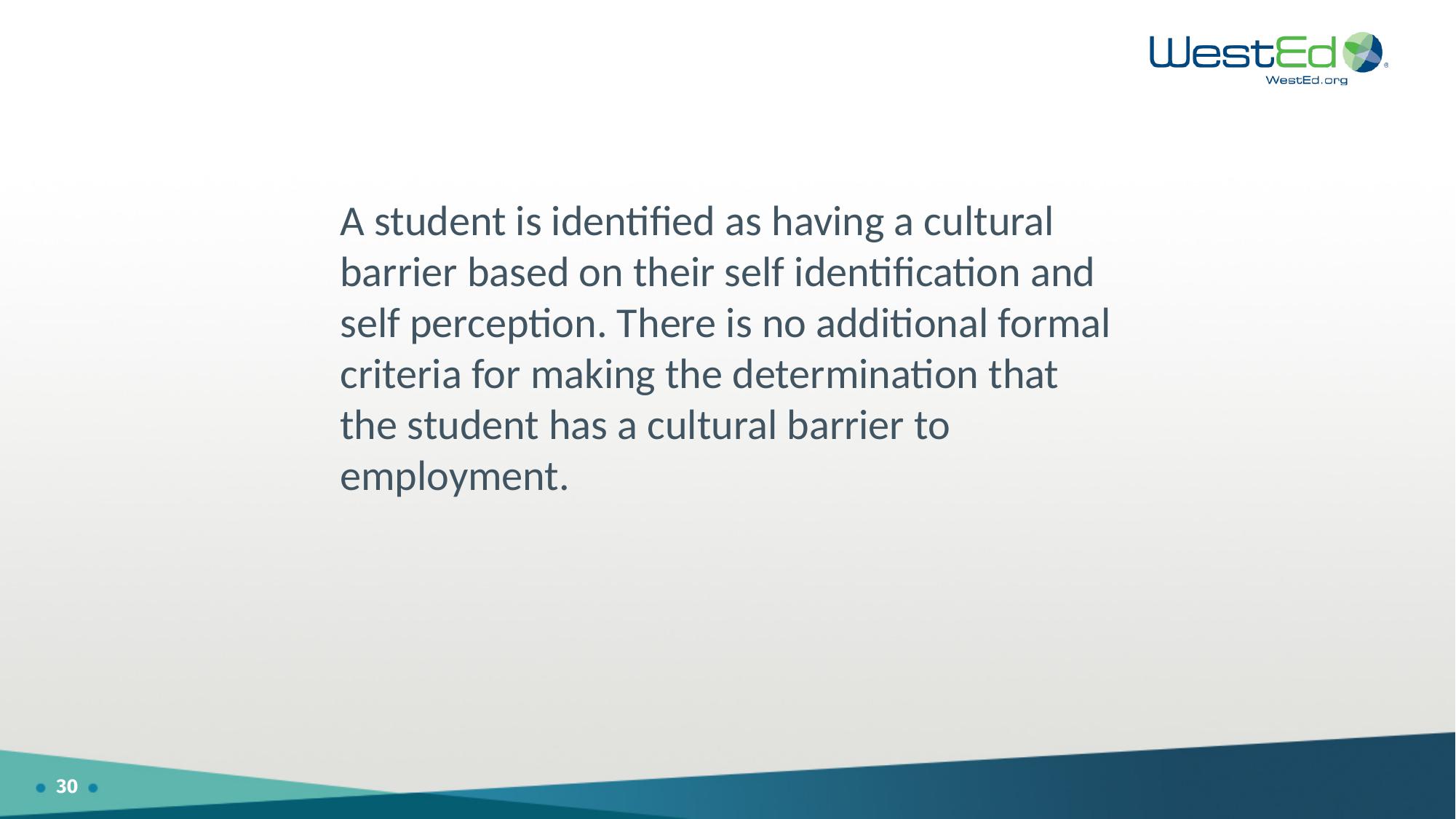

A student is identified as having a cultural barrier based on their self identification and self perception. There is no additional formal criteria for making the determination that the student has a cultural barrier to employment.